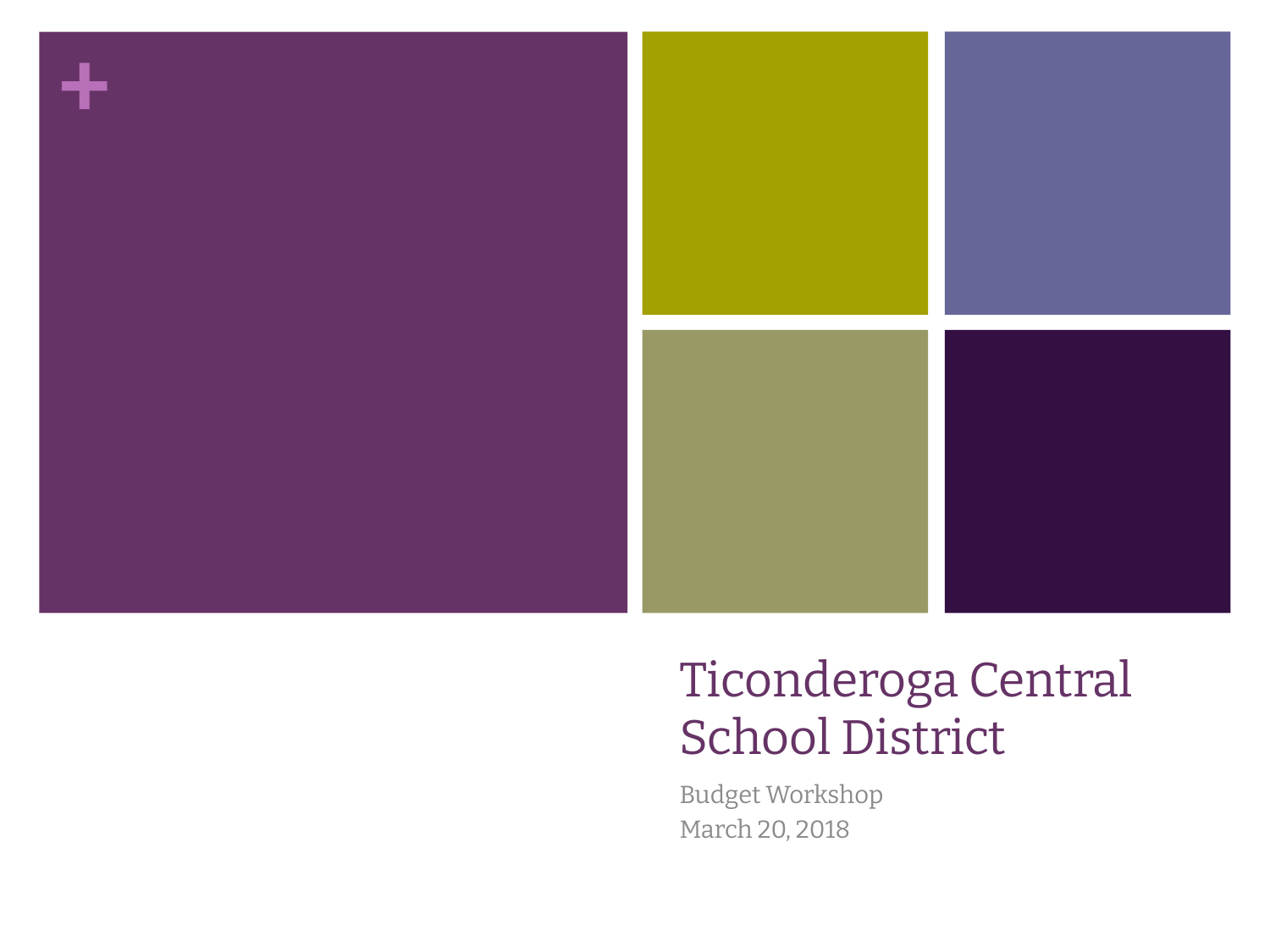

# Ticonderoga Central School District
Budget Workshop
March 20, 2018